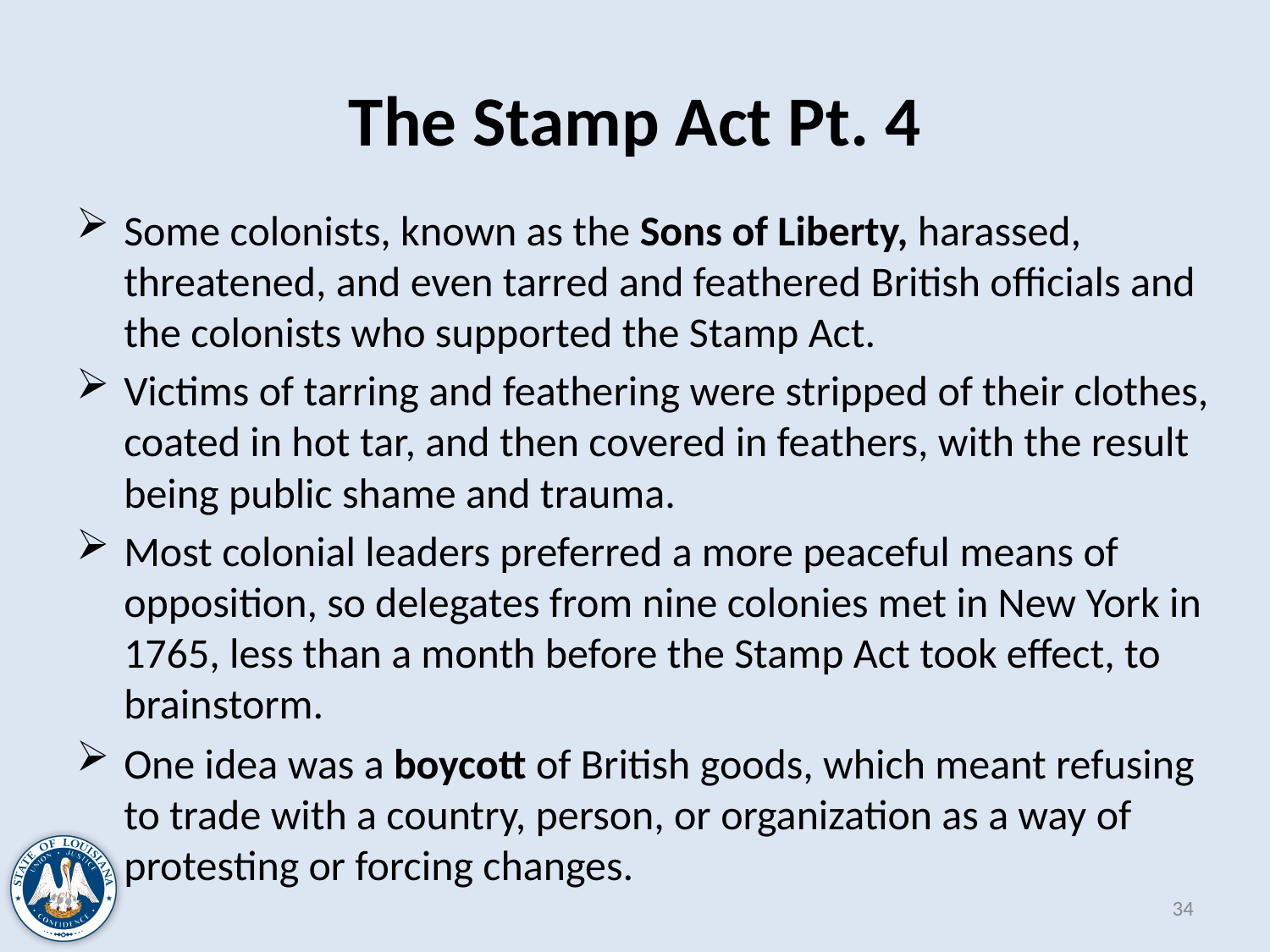

# The Stamp Act Pt. 4
Some colonists, known as the Sons of Liberty, harassed, threatened, and even tarred and feathered British officials and the colonists who supported the Stamp Act.
Victims of tarring and feathering were stripped of their clothes, coated in hot tar, and then covered in feathers, with the result being public shame and trauma.
Most colonial leaders preferred a more peaceful means of opposition, so delegates from nine colonies met in New York in 1765, less than a month before the Stamp Act took effect, to brainstorm.
One idea was a boycott of British goods, which meant refusing to trade with a country, person, or organization as a way of protesting or forcing changes.
34